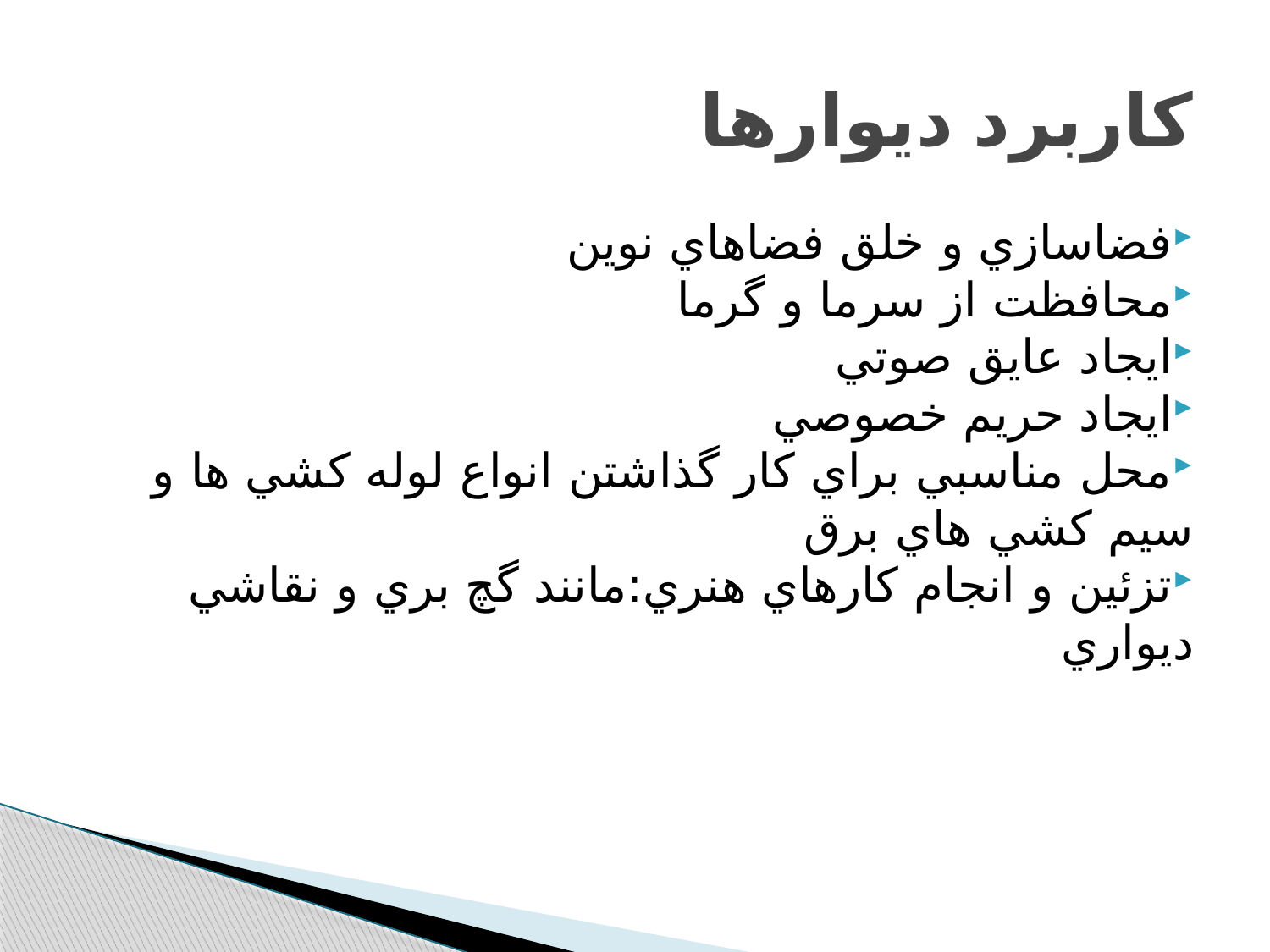

# کاربرد ديوارها
فضاسازي و خلق فضاهاي نوين
محافظت از سرما و گرما
ايجاد عايق صوتي
ايجاد حريم خصوصي
محل مناسبي براي كار گذاشتن انواع لوله كشي ها و سيم كشي هاي برق
تزئين و انجام كارهاي هنري:مانند گچ بري و نقاشي ديواري